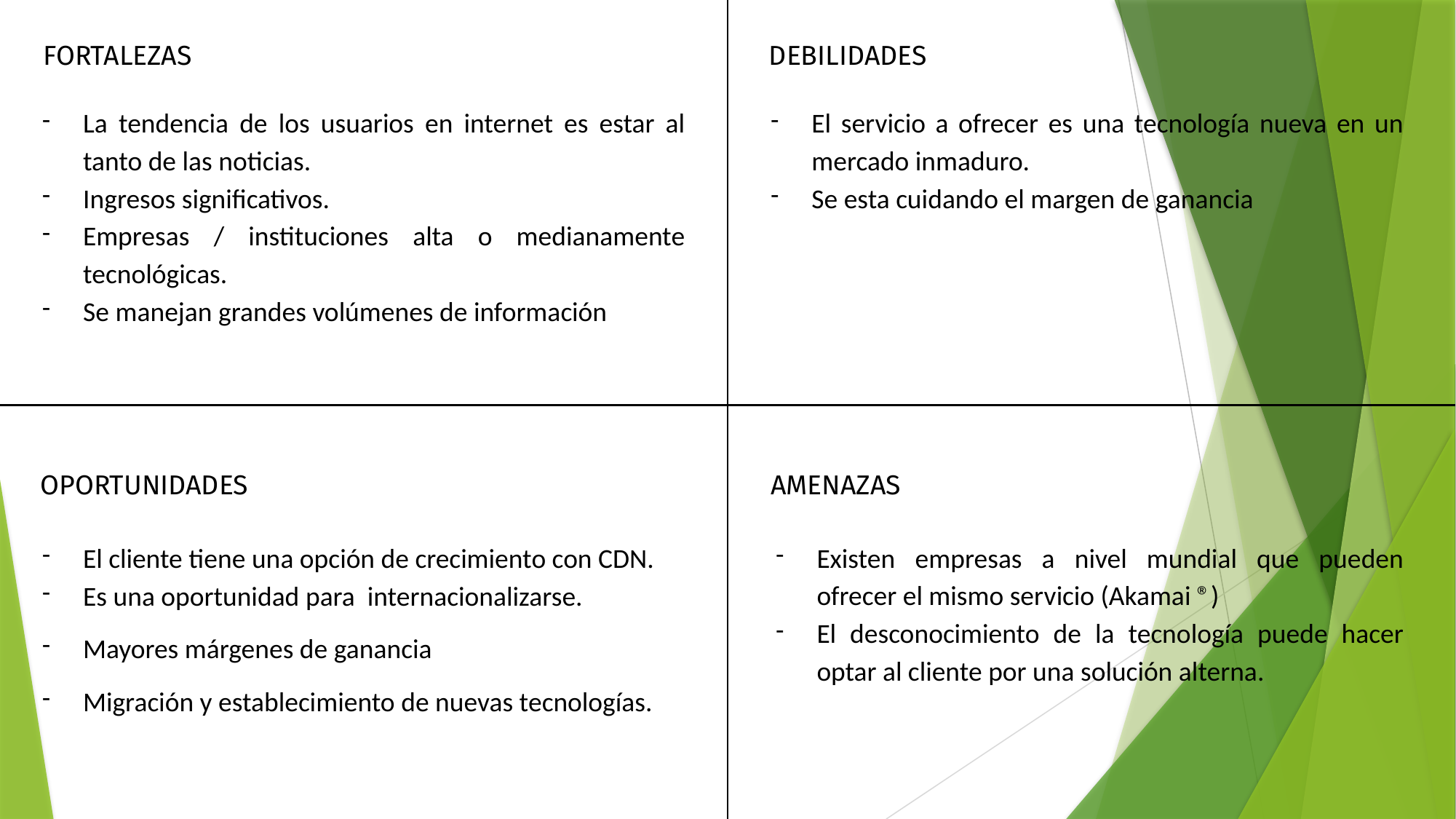

FORTALEZAS
DEBILIDADES
La tendencia de los usuarios en internet es estar al tanto de las noticias.
Ingresos significativos.
Empresas / instituciones alta o medianamente tecnológicas.
Se manejan grandes volúmenes de información
El servicio a ofrecer es una tecnología nueva en un mercado inmaduro.
Se esta cuidando el margen de ganancia

OPORTUNIDADES
AMENAZAS
El cliente tiene una opción de crecimiento con CDN.
Es una oportunidad para  internacionalizarse.
Mayores márgenes de ganancia
Migración y establecimiento de nuevas tecnologías.

Existen empresas a nivel mundial que pueden ofrecer el mismo servicio (Akamai ®)
El desconocimiento de la tecnología puede hacer optar al cliente por una solución alterna.